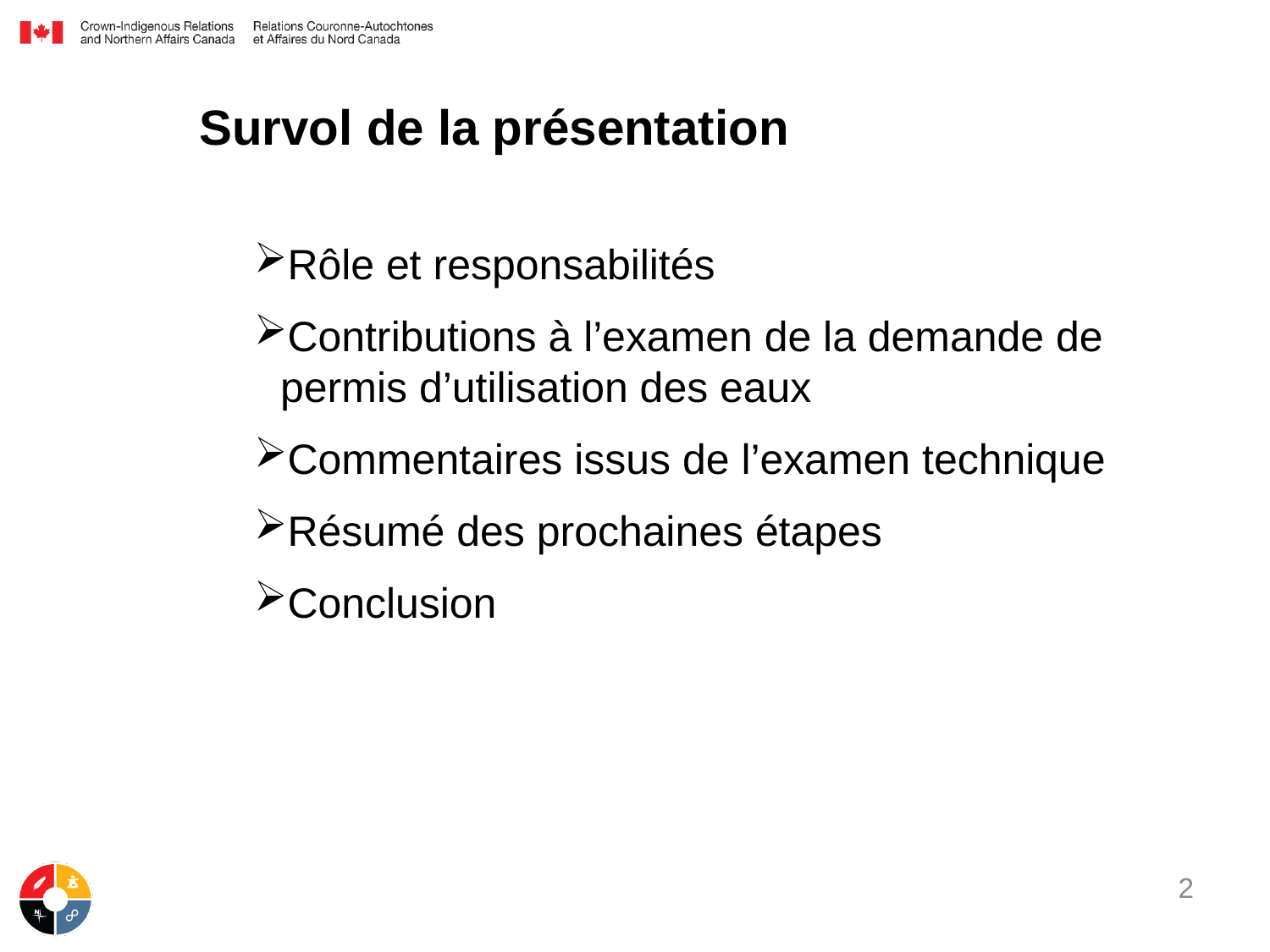

# Survol de la présentation

Rôle et responsabilités
Contributions à l’examen de la demande de permis d’utilisation des eaux
Commentaires issus de l’examen technique
Résumé des prochaines étapes
Conclusion
2